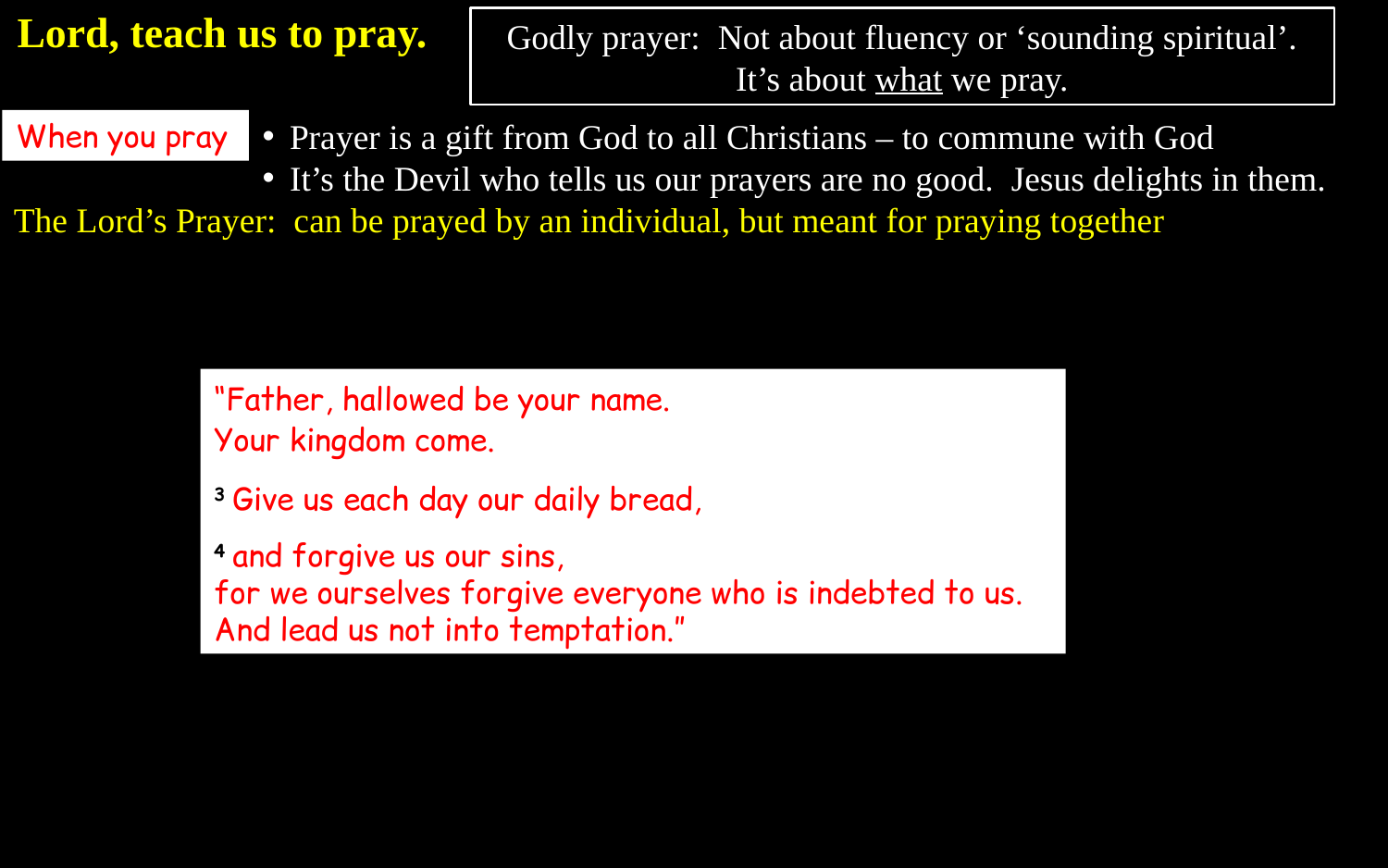

Lord, teach us to pray.
Godly prayer:  Not about fluency or ‘sounding spiritual’.
It’s about what we pray.
Prayer is a gift from God to all Christians – to commune with God
It’s the Devil who tells us our prayers are no good.  Jesus delights in them.
When you pray
The Lord’s Prayer:  can be prayed by an individual, but meant for praying together
“Father, hallowed be your name.
Your kingdom come.
3 Give us each day our daily bread,
4 and forgive us our sins,
for we ourselves forgive everyone who is indebted to us.
And lead us not into temptation.”